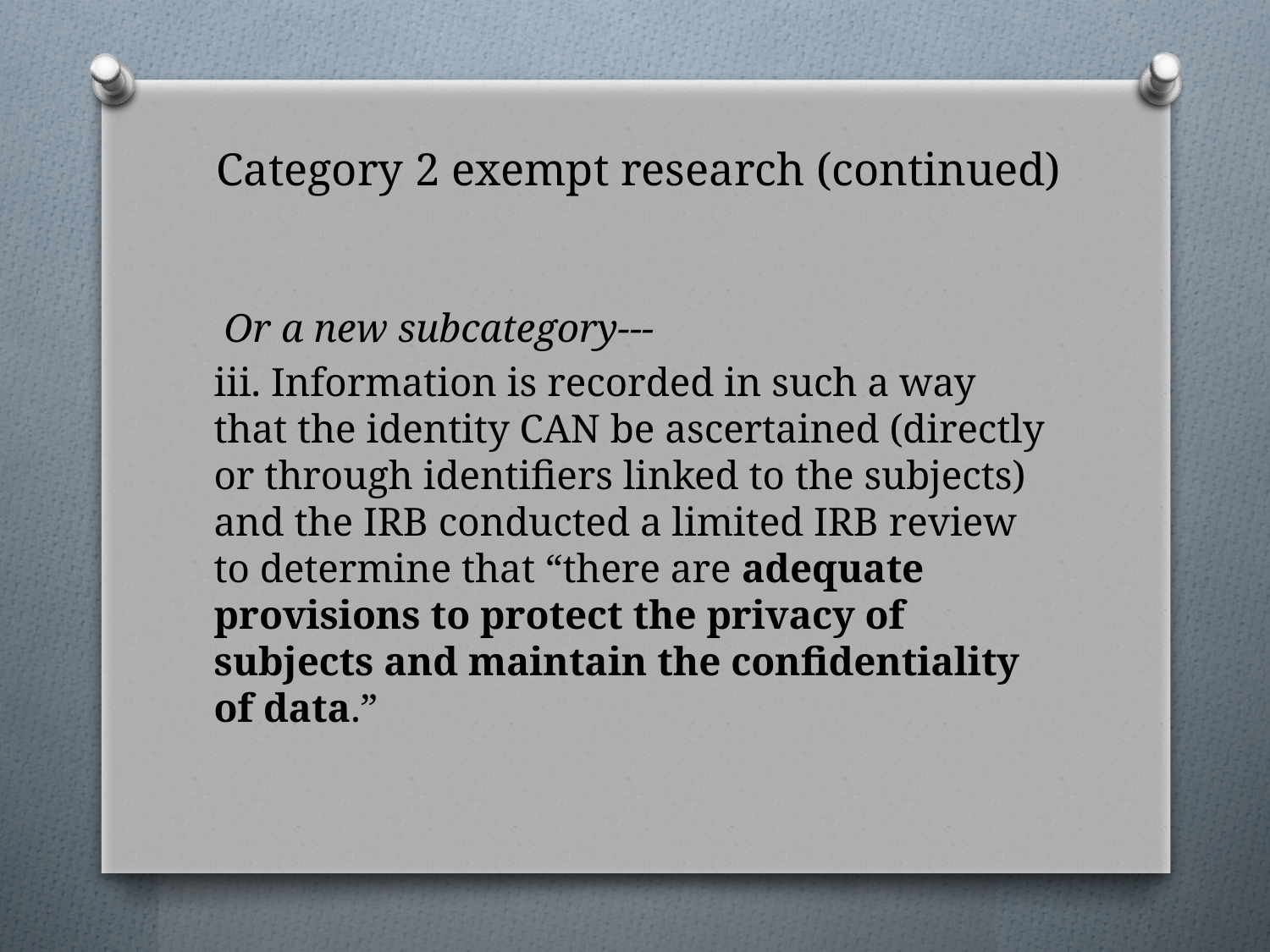

# Category 2 exempt research (continued)

 Or a new subcategory---
iii. Information is recorded in such a way that the identity CAN be ascertained (directly or through identifiers linked to the subjects) and the IRB conducted a limited IRB review to determine that “there are adequate provisions to protect the privacy of subjects and maintain the confidentiality of data.”